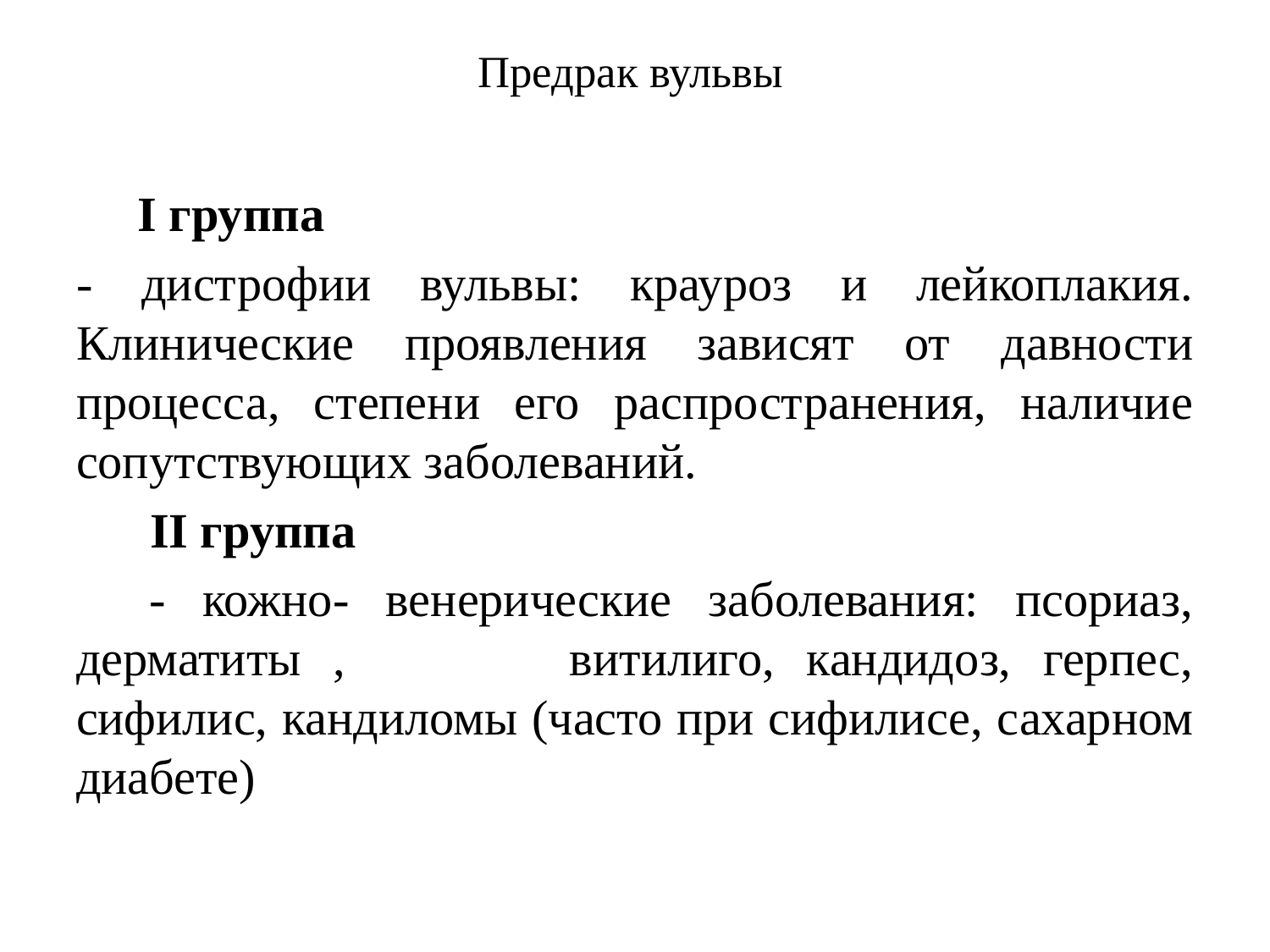

# Предрак вульвы
     I группа
- дистрофии вульвы: крауроз и лейкоплакия. Клинические проявления зависят от давности процесса, степени его распространения, наличие сопутствующих заболеваний.
      II группа
  - кожно- венерические заболевания: псориаз, дерматиты ,       витилиго, кандидоз, герпес, сифилис, кандиломы (часто при сифилисе, сахарном диабете)